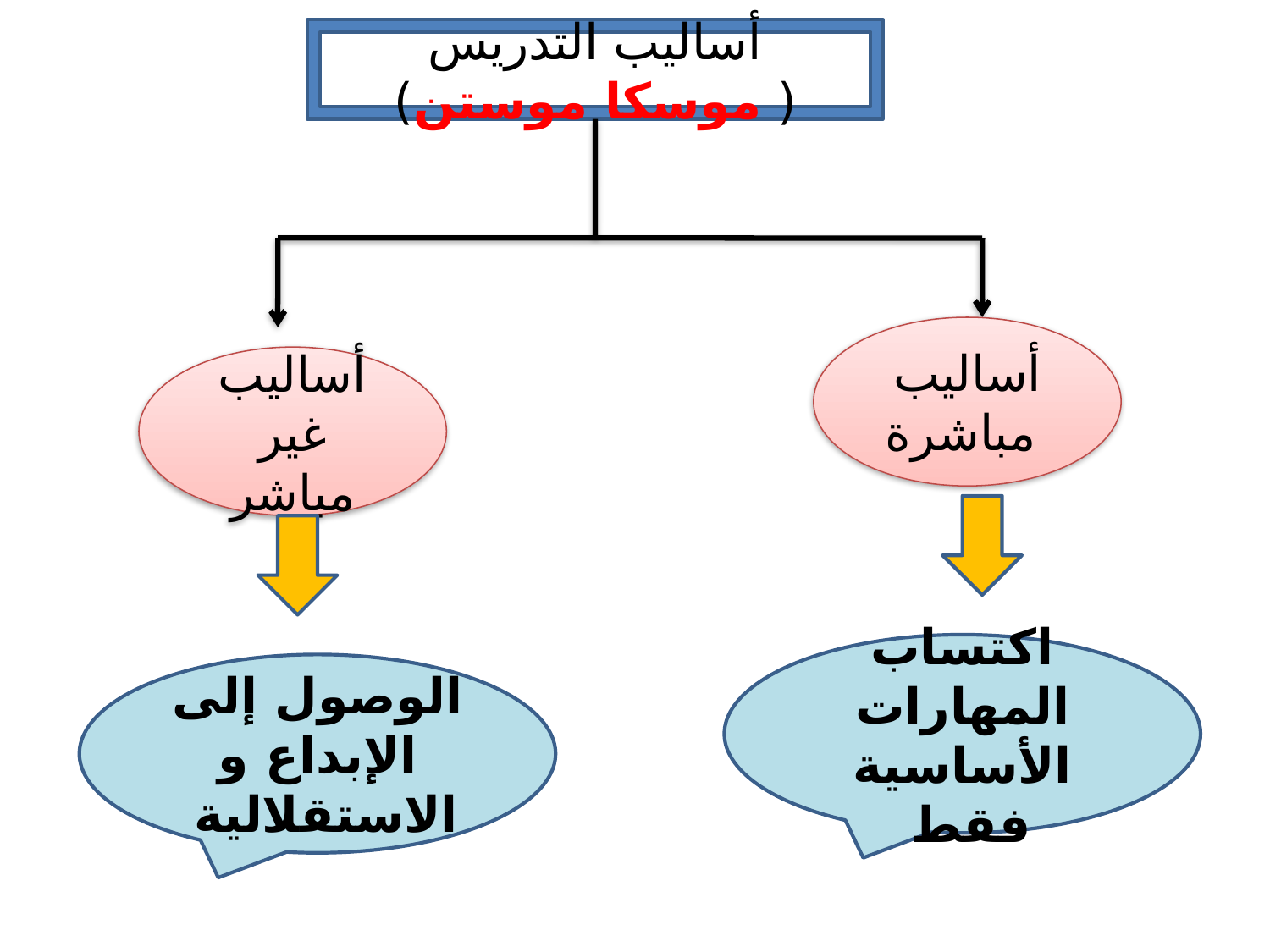

أساليب التدريس ( موسكا موستن)
أساليب مباشرة
أساليب غير مباشر

اكتساب المهارات الأساسية فقط
الوصول إلى الإبداع و الاستقلالية